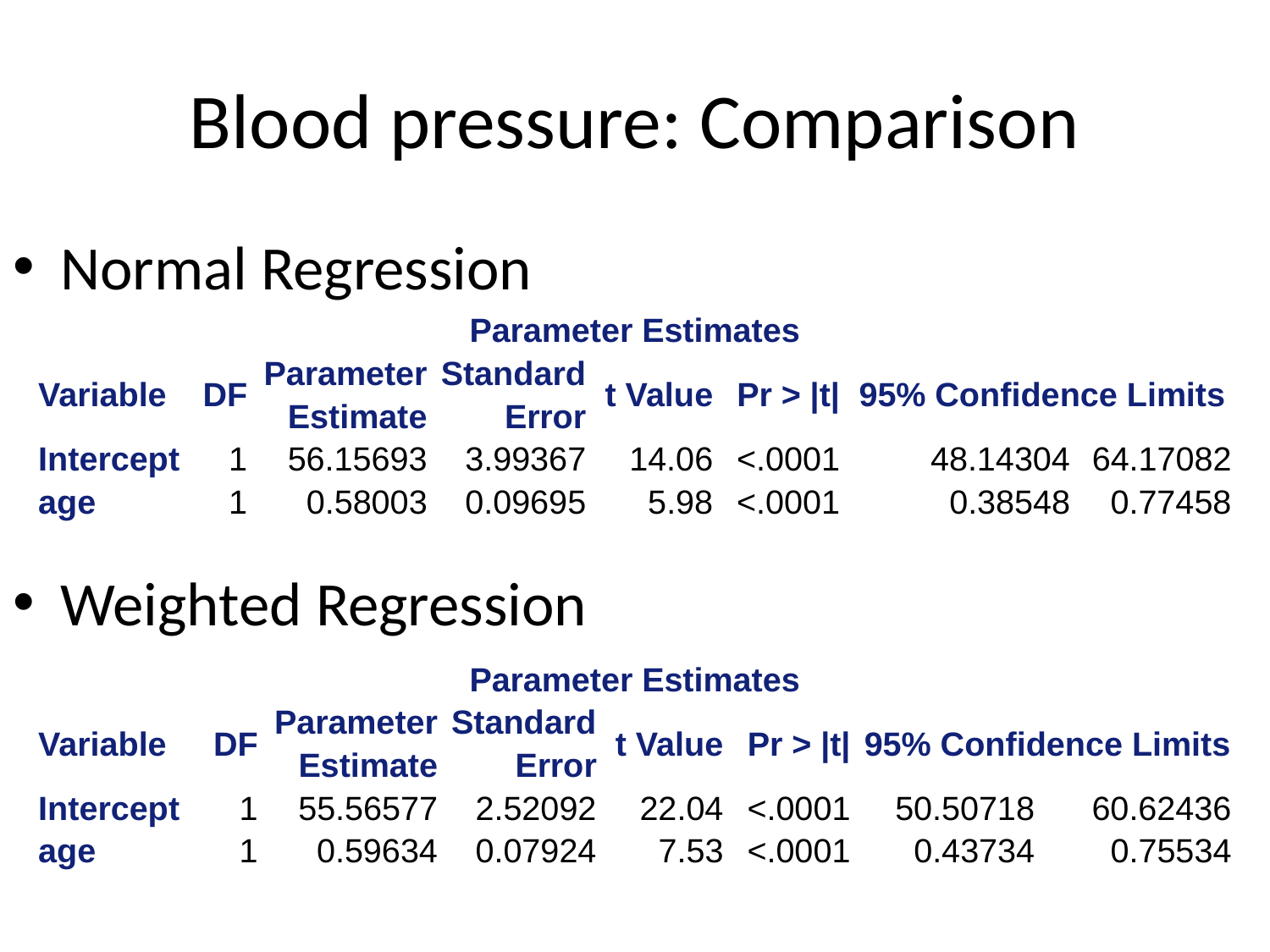

# Blood pressure: Comparison
Normal Regression

Weighted Regression
| Parameter Estimates |  |  |  |  |  |  |  |
| --- | --- | --- | --- | --- | --- | --- | --- |
| Variable | DF | Parameter Estimate | Standard Error | t Value | Pr > |t| | 95% Confidence Limits |  |
| Intercept | 1 | 56.15693 | 3.99367 | 14.06 | <.0001 | 48.14304 | 64.17082 |
| age | 1 | 0.58003 | 0.09695 | 5.98 | <.0001 | 0.38548 | 0.77458 |
| Parameter Estimates |  |  |  |  |  |  |  |
| --- | --- | --- | --- | --- | --- | --- | --- |
| Variable | DF | Parameter Estimate | Standard Error | t Value | Pr > |t| | 95% Confidence Limits |  |
| Intercept | 1 | 55.56577 | 2.52092 | 22.04 | <.0001 | 50.50718 | 60.62436 |
| age | 1 | 0.59634 | 0.07924 | 7.53 | <.0001 | 0.43734 | 0.75534 |